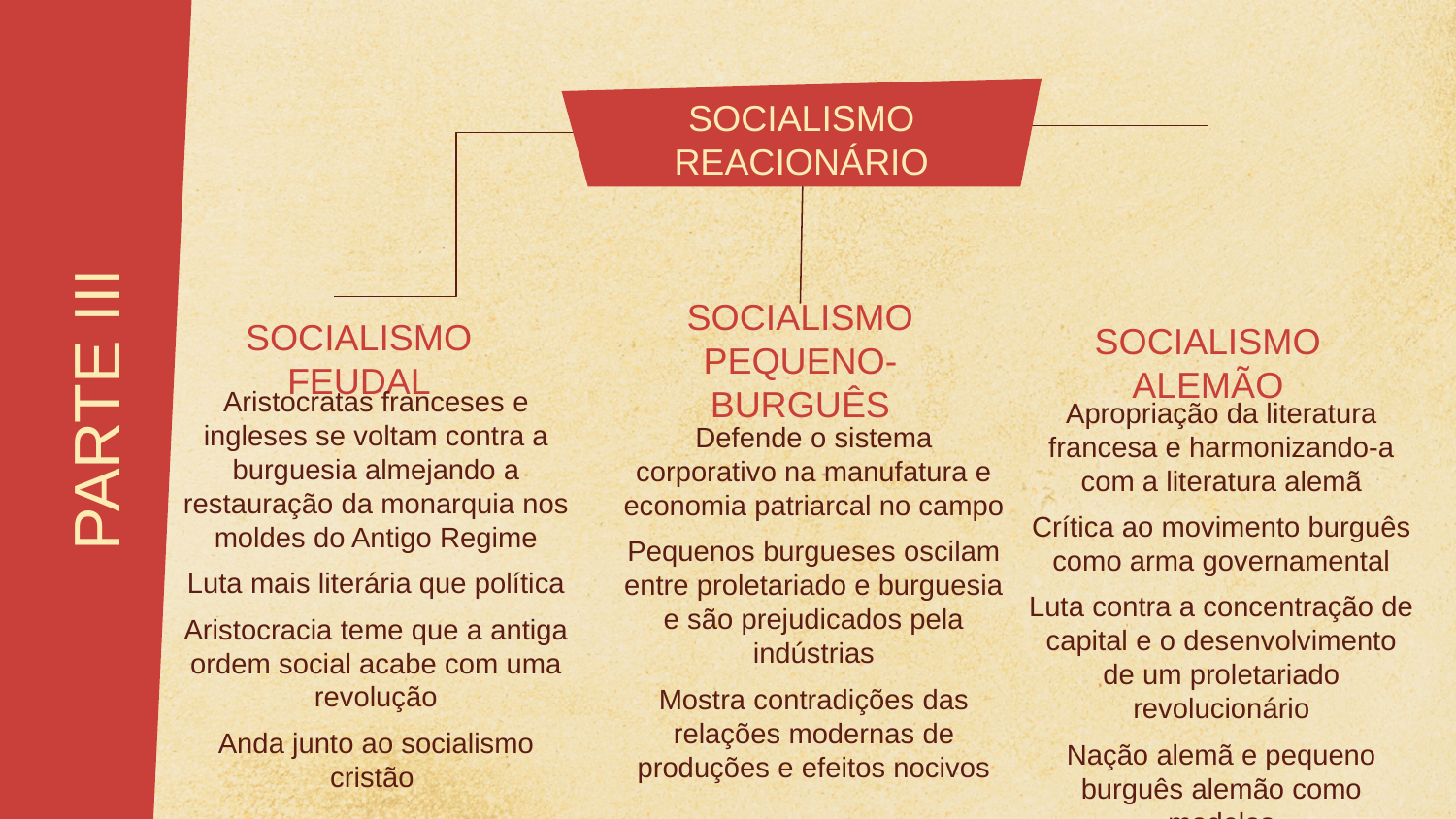

SOCIALISMO REACIONÁRIO
SOCIALISMO FEUDAL
Aristocratas franceses e ingleses se voltam contra a burguesia almejando a restauração da monarquia nos moldes do Antigo Regime
Luta mais literária que política
Aristocracia teme que a antiga ordem social acabe com uma revolução
Anda junto ao socialismo cristão
SOCIALISMO PEQUENO-BURGUÊS
Defende o sistema corporativo na manufatura e economia patriarcal no campo
Pequenos burgueses oscilam entre proletariado e burguesia e são prejudicados pela indústrias
Mostra contradições das relações modernas de produções e efeitos nocivos
SOCIALISMO ALEMÃO
Apropriação da literatura francesa e harmonizando-a com a literatura alemã
Crítica ao movimento burguês como arma governamental
Luta contra a concentração de capital e o desenvolvimento de um proletariado revolucionário
Nação alemã e pequeno burguês alemão como modelos
# PARTE III